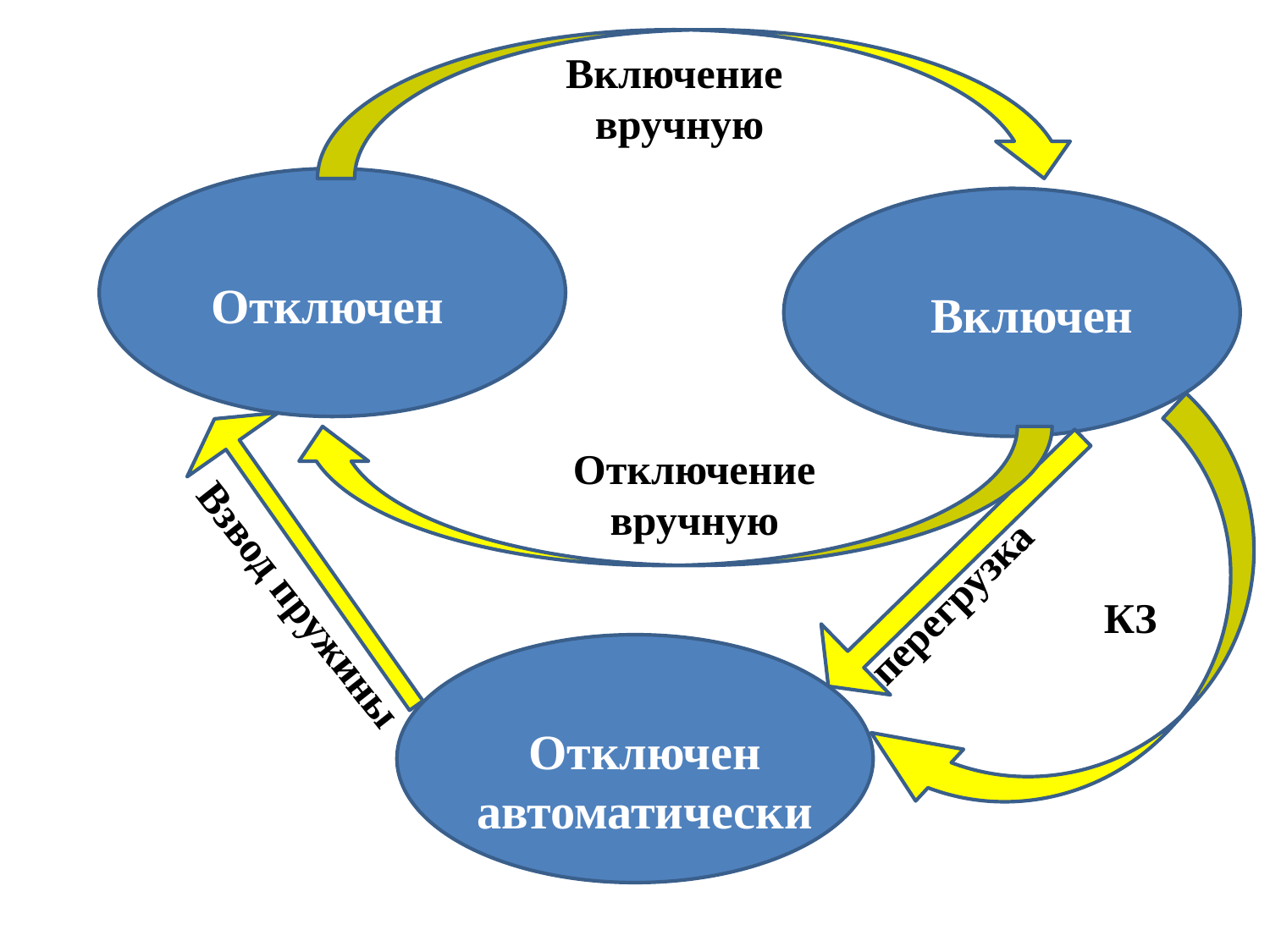

Включение  вручную

Отключен
Включен

Отключение вручную

перегрузка
Взвод пружины
КЗ

Отключен
автоматически